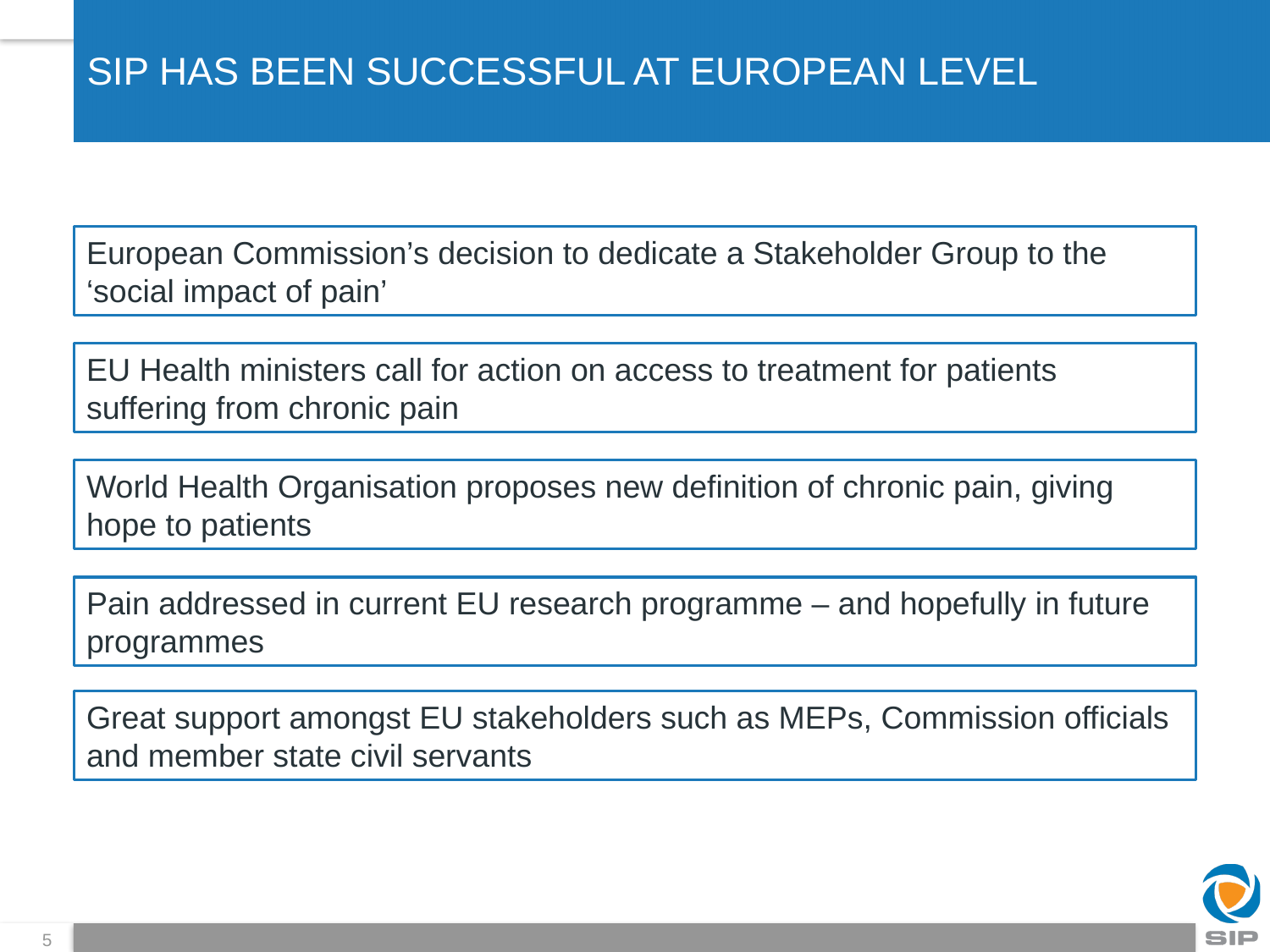

# SIP has been successful AT EUROPEAN LEVEL
European Commission’s decision to dedicate a Stakeholder Group to the ‘social impact of pain’
EU Health ministers call for action on access to treatment for patients suffering from chronic pain
World Health Organisation proposes new definition of chronic pain, giving hope to patients
Pain addressed in current EU research programme – and hopefully in future programmes
Great support amongst EU stakeholders such as MEPs, Commission officials and member state civil servants